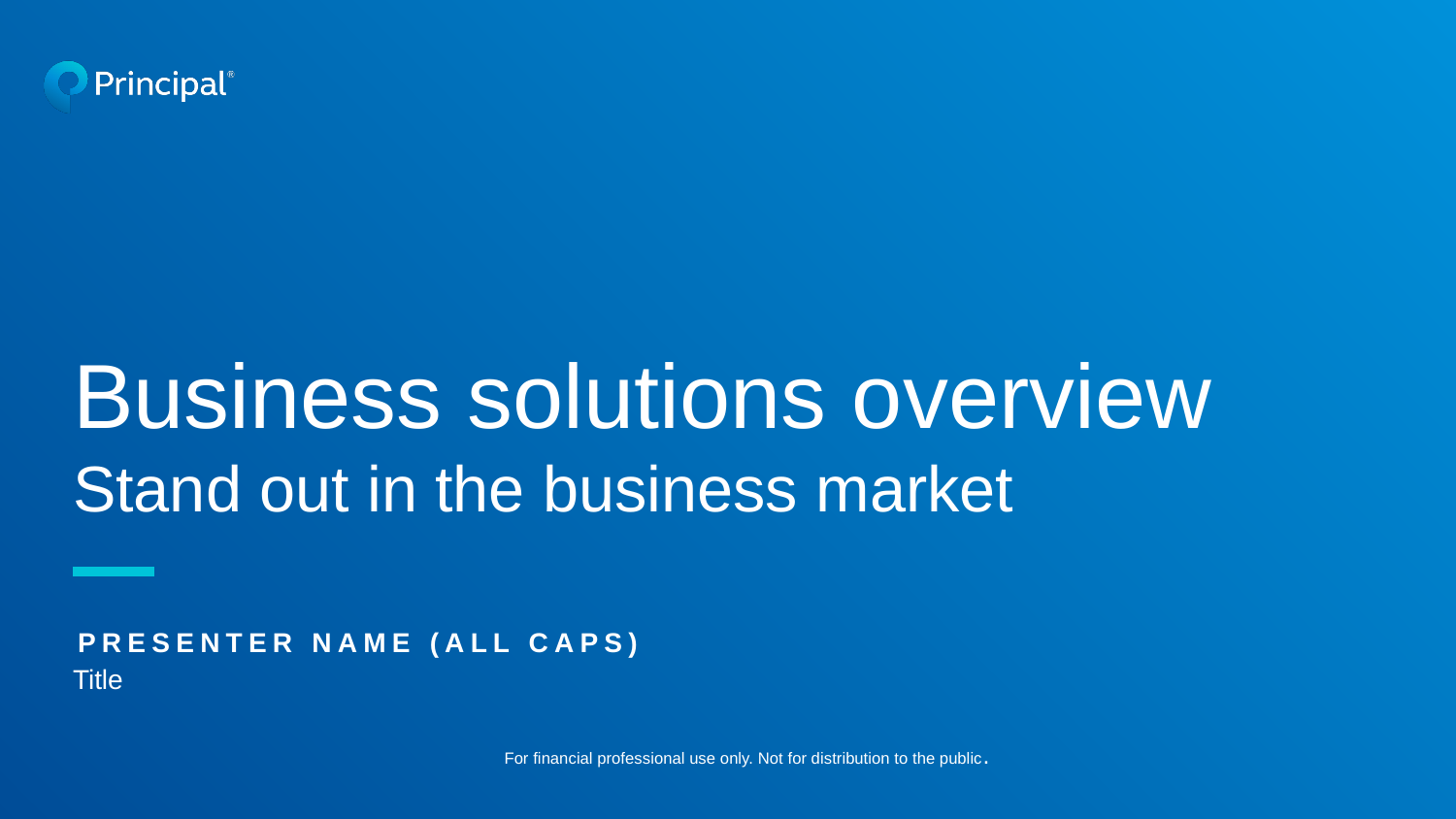

Business solutions overview
Stand out in the business market
PRESENTER NAME (ALL CAPS)
Title